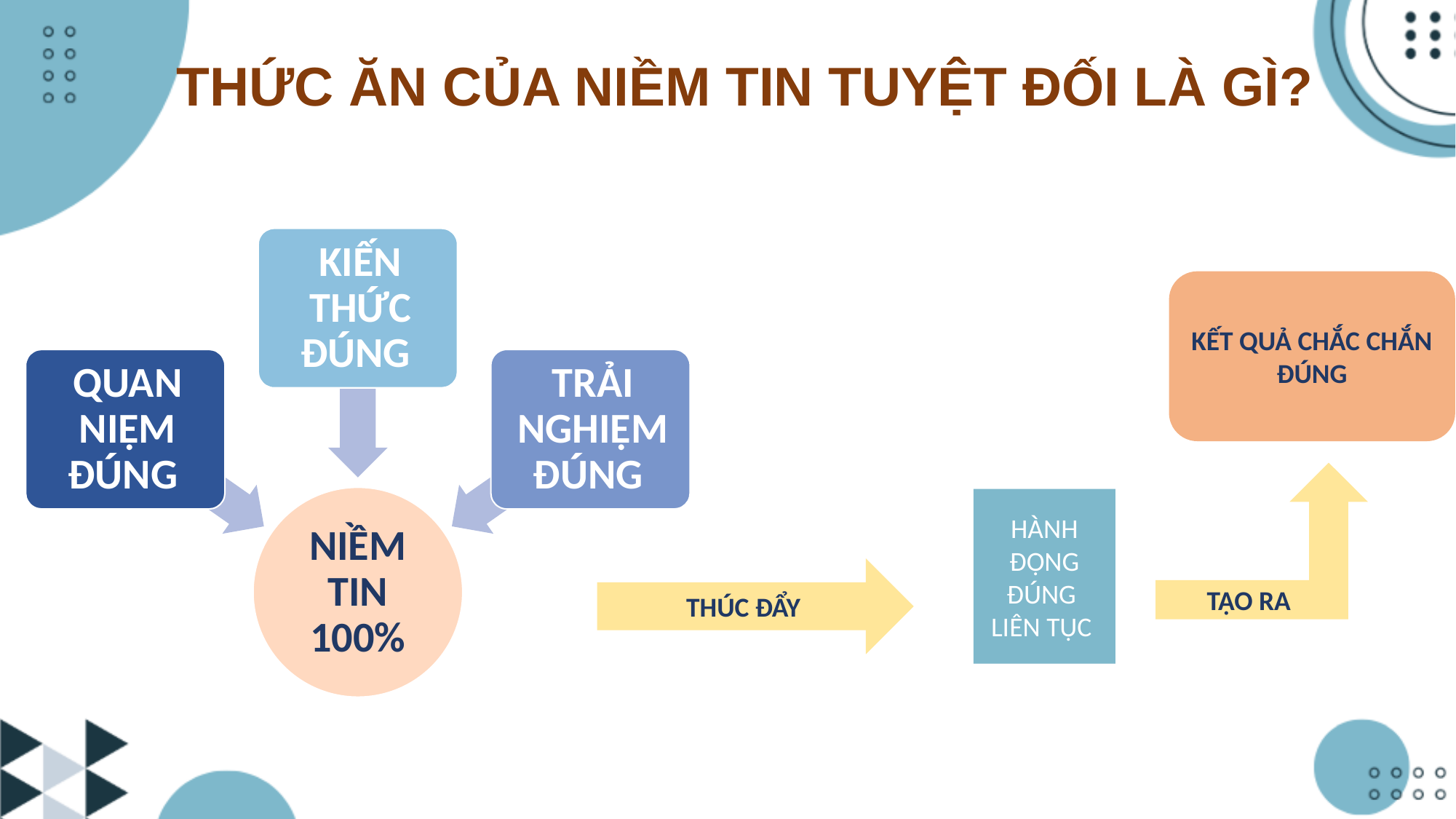

# THỨC ĂN CỦA NIỀM TIN TUYỆT ĐỐI LÀ GÌ?
NIỀM TIN 100%
QUAN NIỆM ĐÚNG
KIẾN THỨC ĐÚNG
TRẢI NGHIỆM ĐÚNG
KẾT QUẢ CHẮC CHẮN ĐÚNG
TẠO RA
HÀNH ĐỘNG ĐÚNG
LIÊN TỤC
THÚC ĐẨY